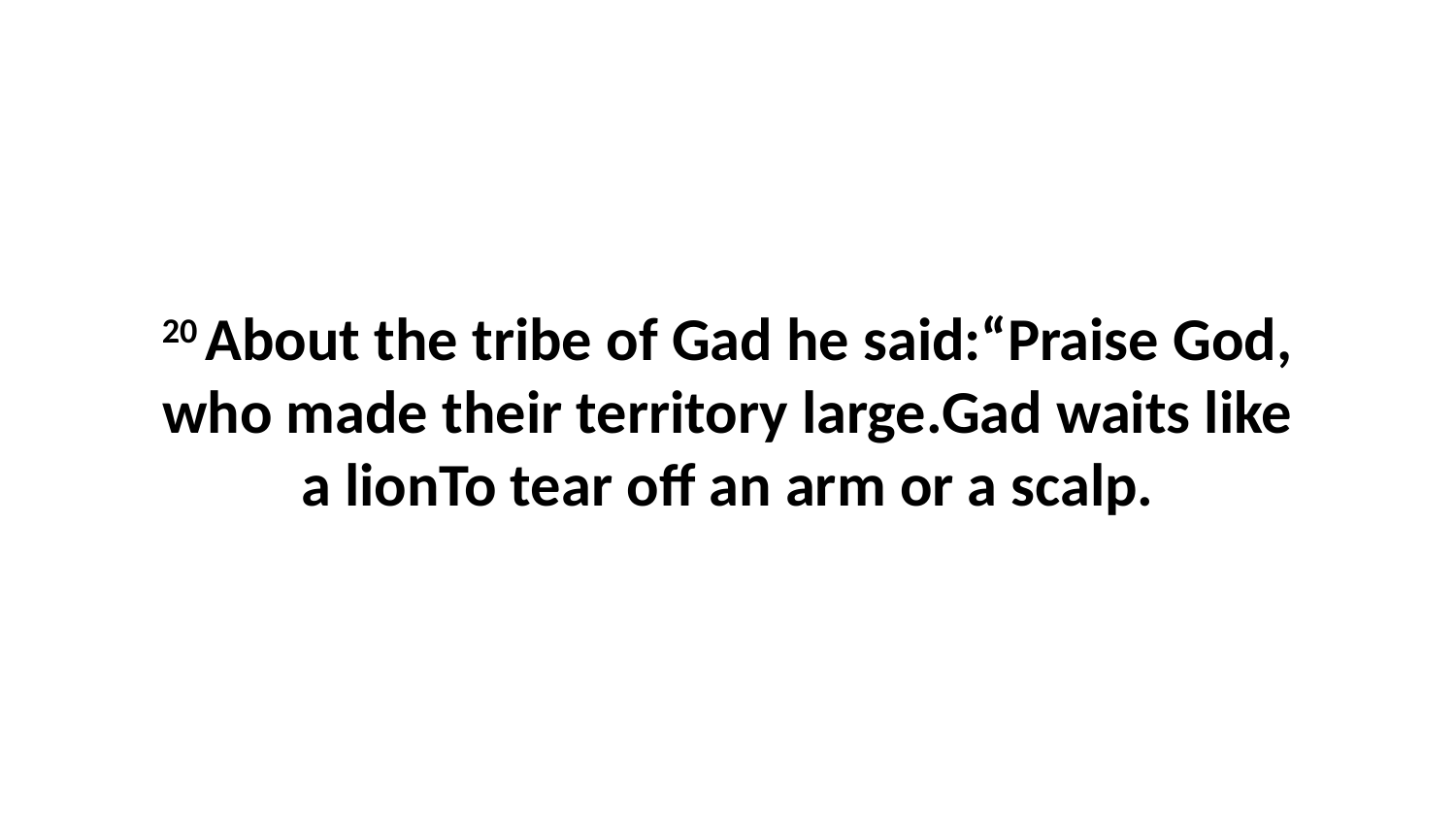

20 About the tribe of Gad he said:“Praise God, who made their territory large.Gad waits like a lionTo tear off an arm or a scalp.